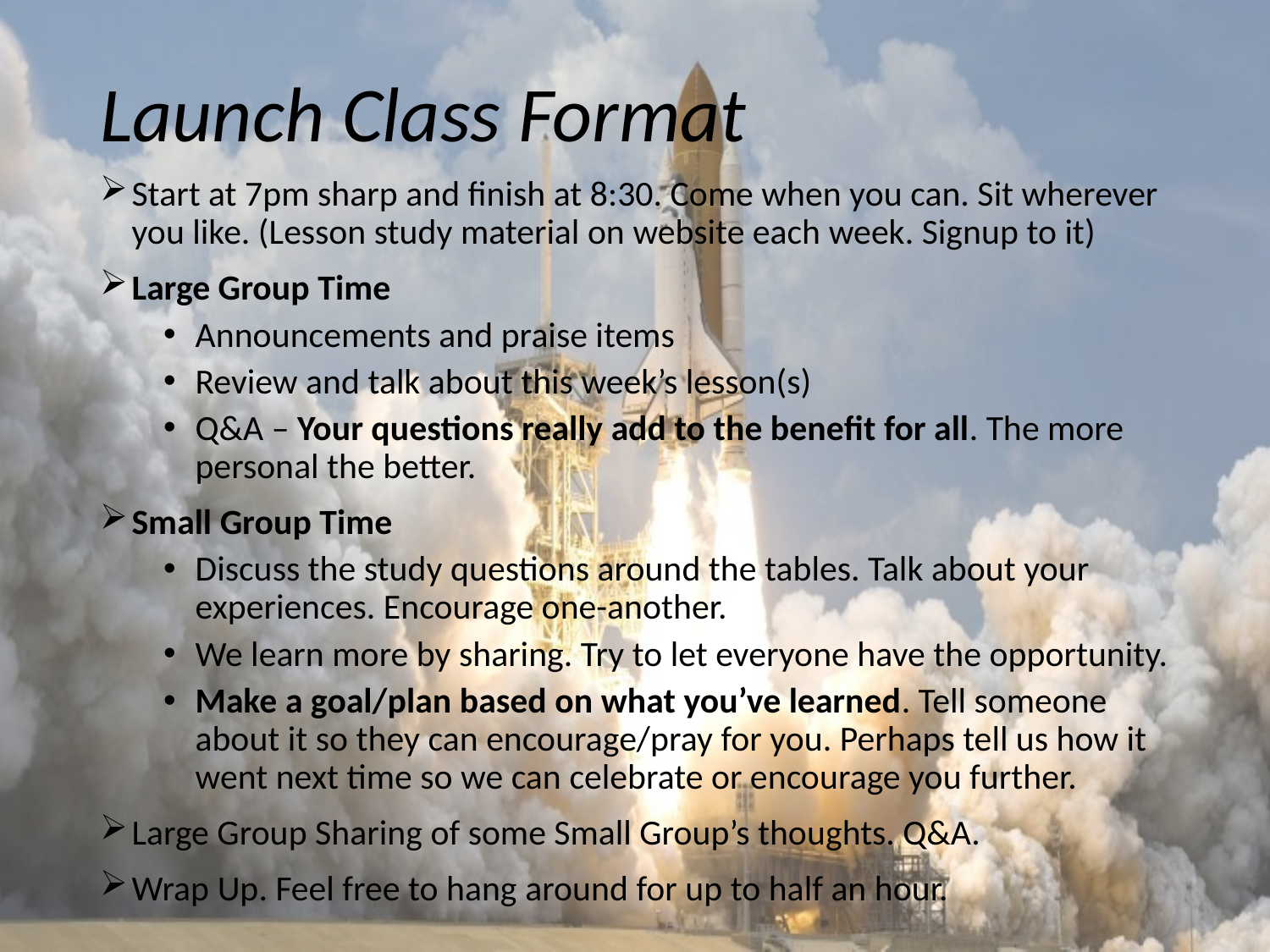

# Launch Class Format
Start at 7pm sharp and finish at 8:30. Come when you can. Sit wherever you like. (Lesson study material on website each week. Signup to it)
Large Group Time
Announcements and praise items
Review and talk about this week’s lesson(s)
Q&A – Your questions really add to the benefit for all. The more personal the better.
Small Group Time
Discuss the study questions around the tables. Talk about your experiences. Encourage one-another.
We learn more by sharing. Try to let everyone have the opportunity.
Make a goal/plan based on what you’ve learned. Tell someone about it so they can encourage/pray for you. Perhaps tell us how it went next time so we can celebrate or encourage you further.
Large Group Sharing of some Small Group’s thoughts. Q&A.
Wrap Up. Feel free to hang around for up to half an hour.